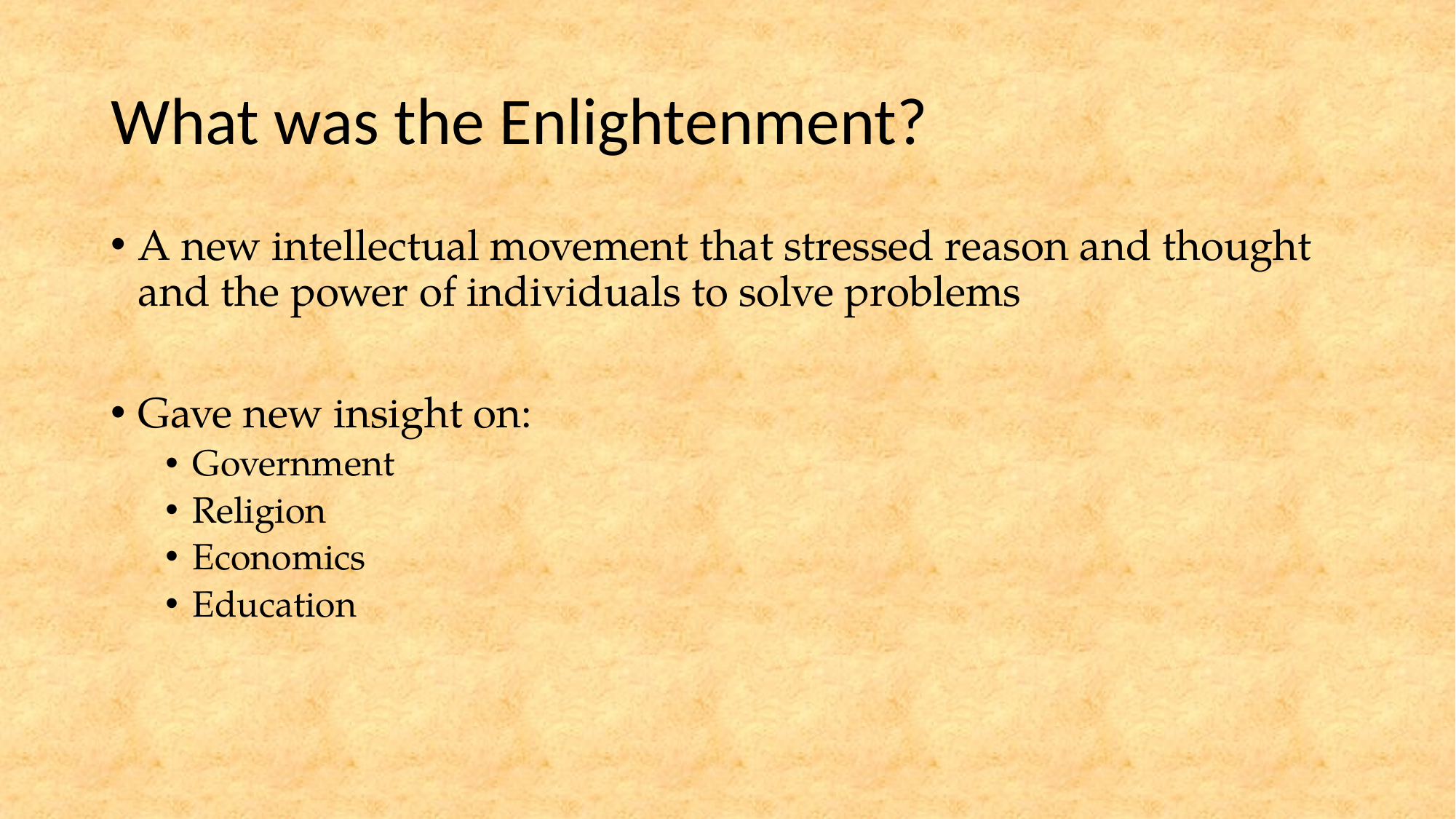

# What was the Enlightenment?
A new intellectual movement that stressed reason and thought and the power of individuals to solve problems

Gave new insight on:
Government
Religion
Economics
Education